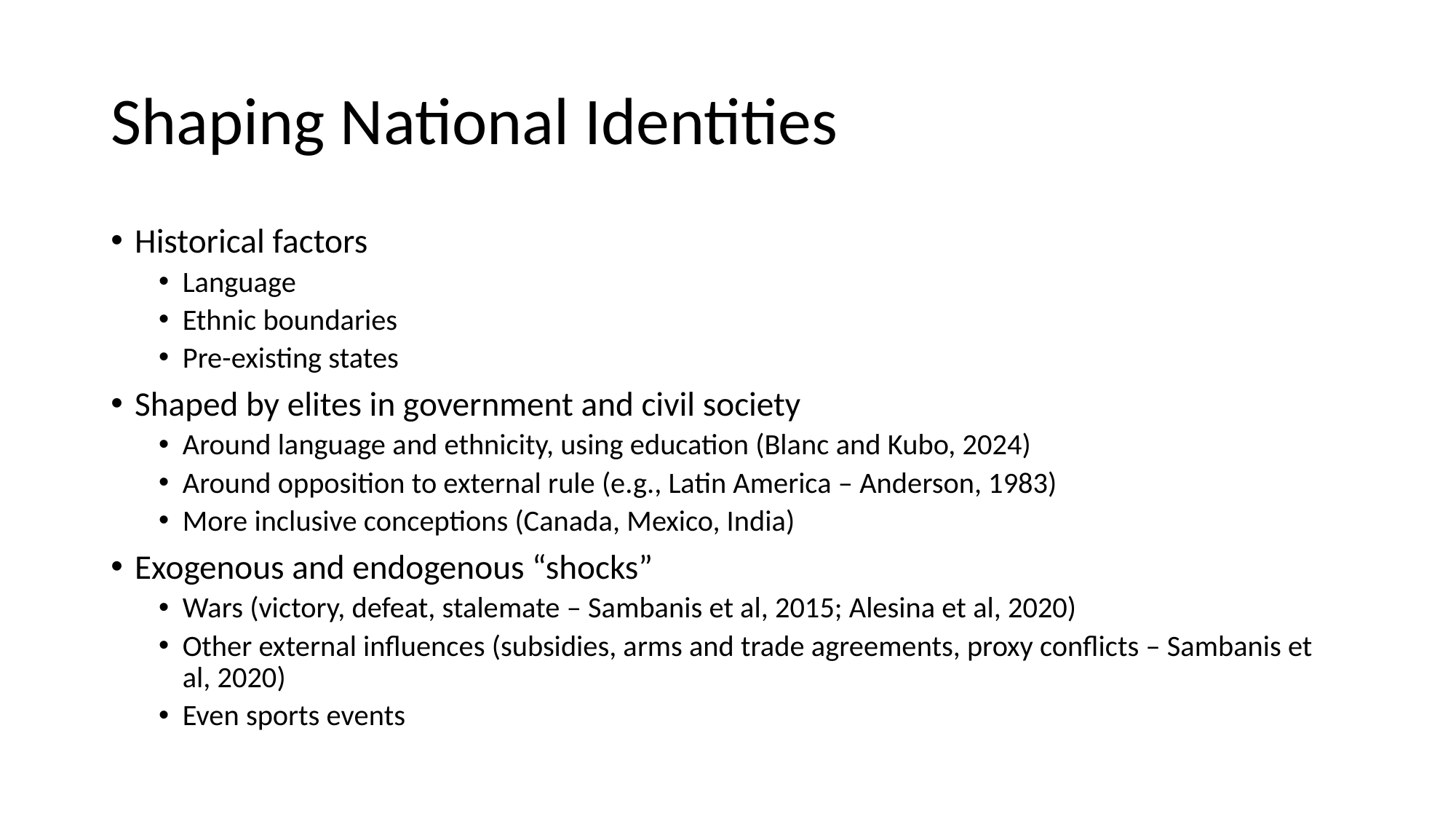

# Shaping National Identities
Historical factors
Language
Ethnic boundaries
Pre-existing states
Shaped by elites in government and civil society
Around language and ethnicity, using education (Blanc and Kubo, 2024)
Around opposition to external rule (e.g., Latin America – Anderson, 1983)
More inclusive conceptions (Canada, Mexico, India)
Exogenous and endogenous “shocks”
Wars (victory, defeat, stalemate – Sambanis et al, 2015; Alesina et al, 2020)
Other external influences (subsidies, arms and trade agreements, proxy conflicts – Sambanis et al, 2020)
Even sports events